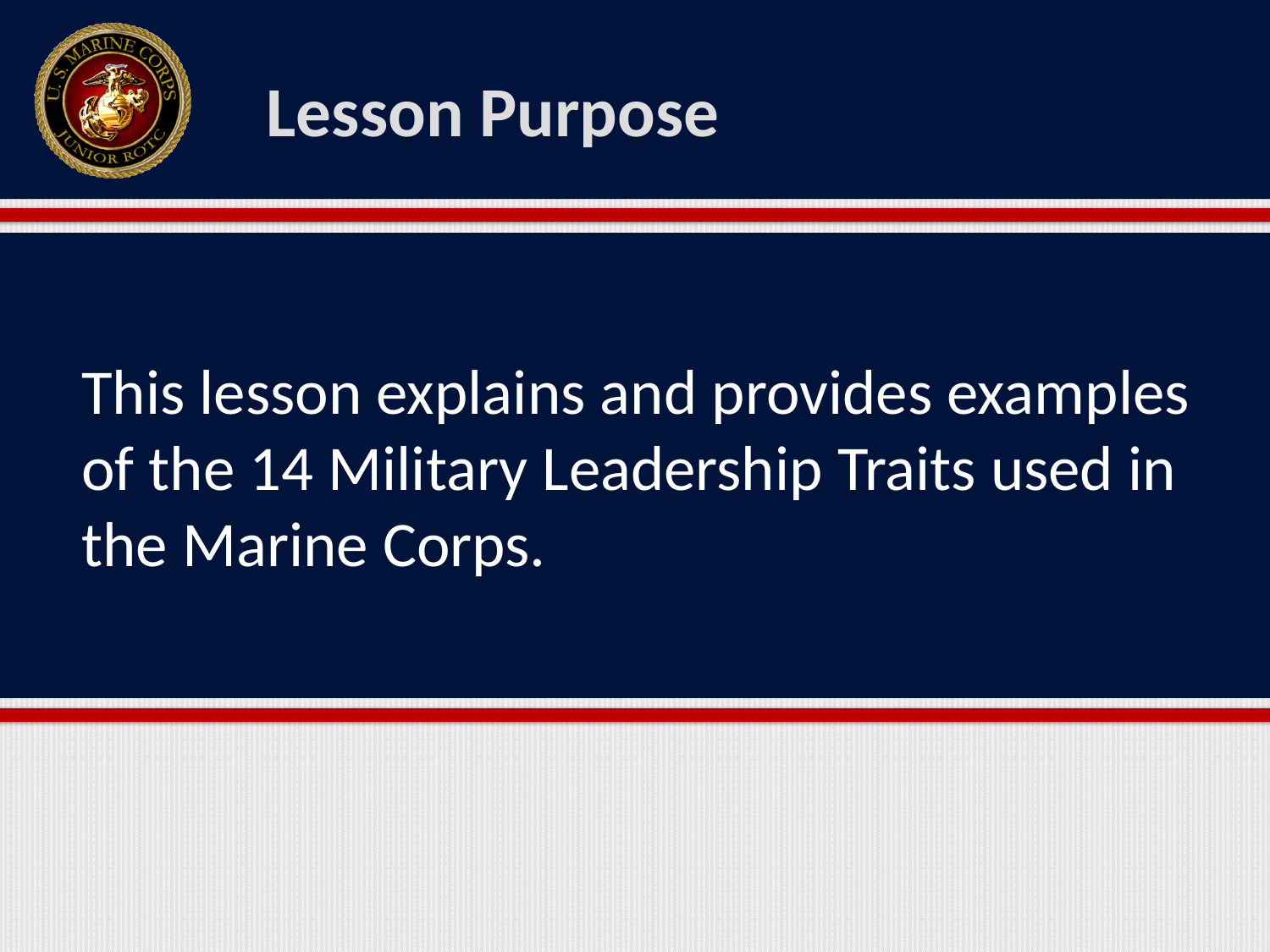

Lesson Purpose
This lesson explains and provides examples of the 14 Military Leadership Traits used in the Marine Corps.